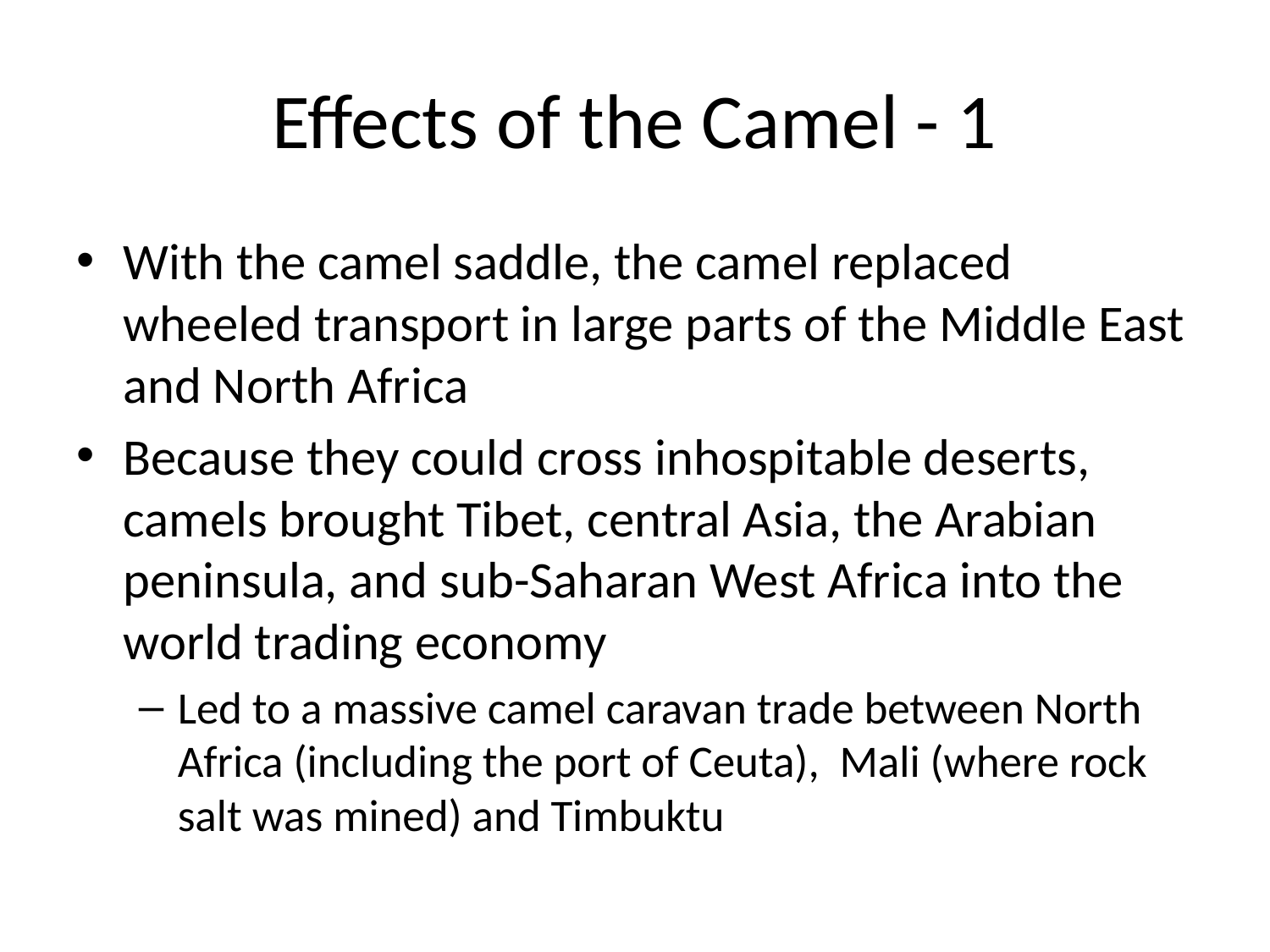

# Effects of the Camel - 1
With the camel saddle, the camel replaced wheeled transport in large parts of the Middle East and North Africa
Because they could cross inhospitable deserts, camels brought Tibet, central Asia, the Arabian peninsula, and sub-Saharan West Africa into the world trading economy
Led to a massive camel caravan trade between North Africa (including the port of Ceuta),  Mali (where rock salt was mined) and Timbuktu